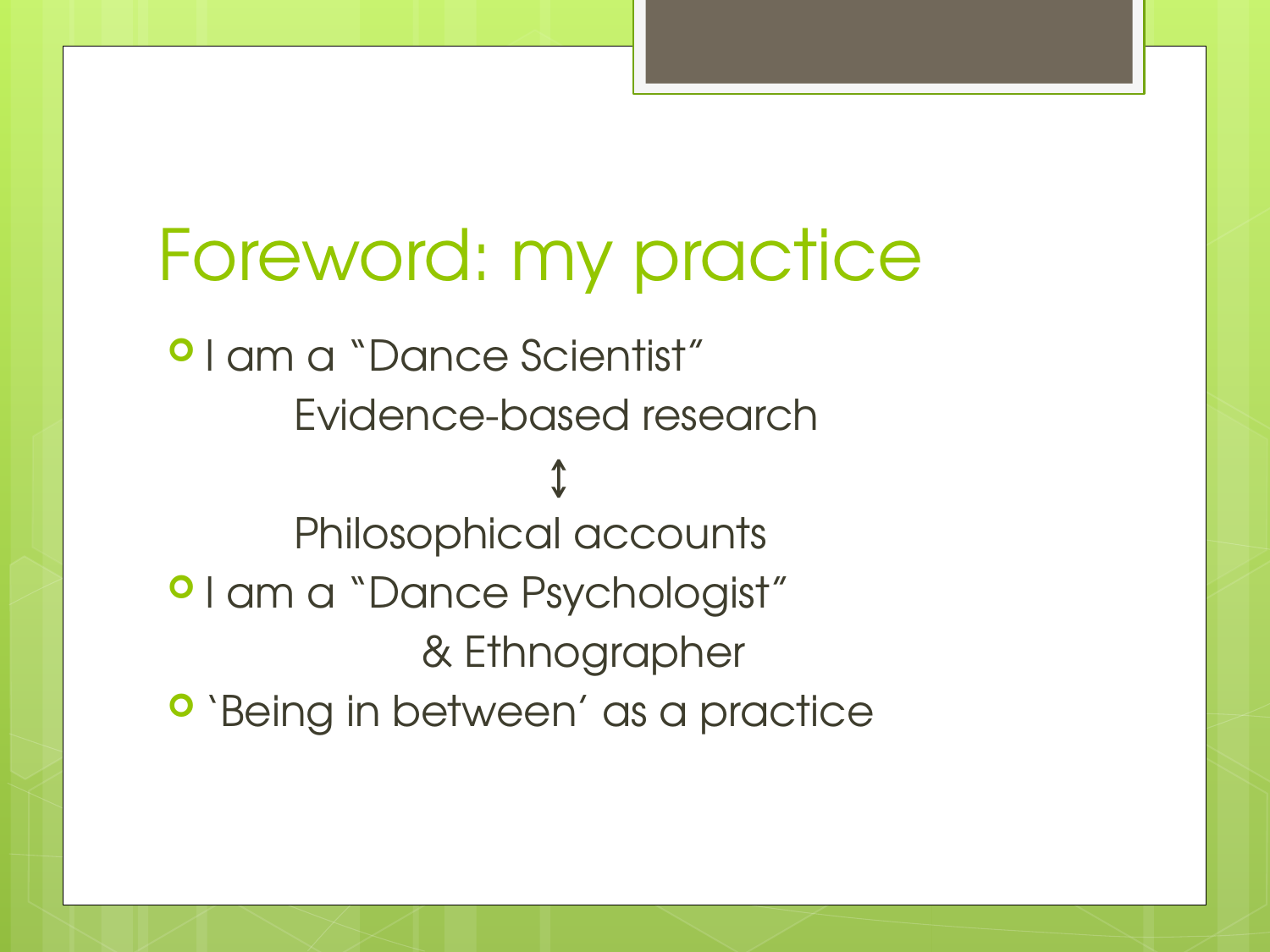

# Foreword: my practice
I am a “Dance Scientist”
	Evidence-based research
			↕
	Philosophical accounts
I am a “Dance Psychologist”
		& Ethnographer
‘Being in between’ as a practice